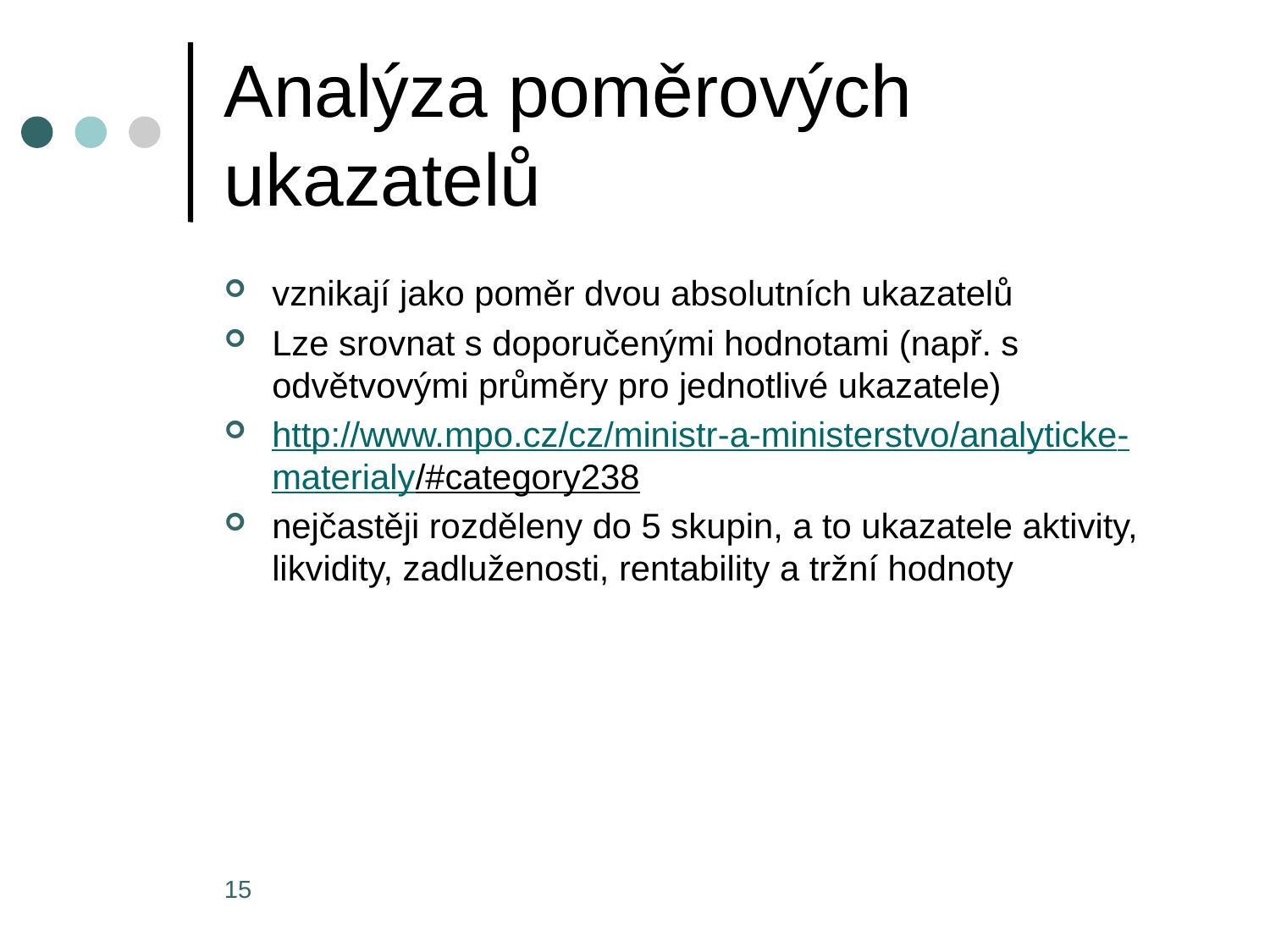

# Analýza poměrových ukazatelů
vznikají jako poměr dvou absolutních ukazatelů
Lze srovnat s doporučenými hodnotami (např. s odvětvovými průměry pro jednotlivé ukazatele)
http://www.mpo.cz/cz/ministr-a-ministerstvo/analyticke-materialy/#category238
nejčastěji rozděleny do 5 skupin, a to ukazatele aktivity, likvidity, zadluženosti, rentability a tržní hodnoty

15